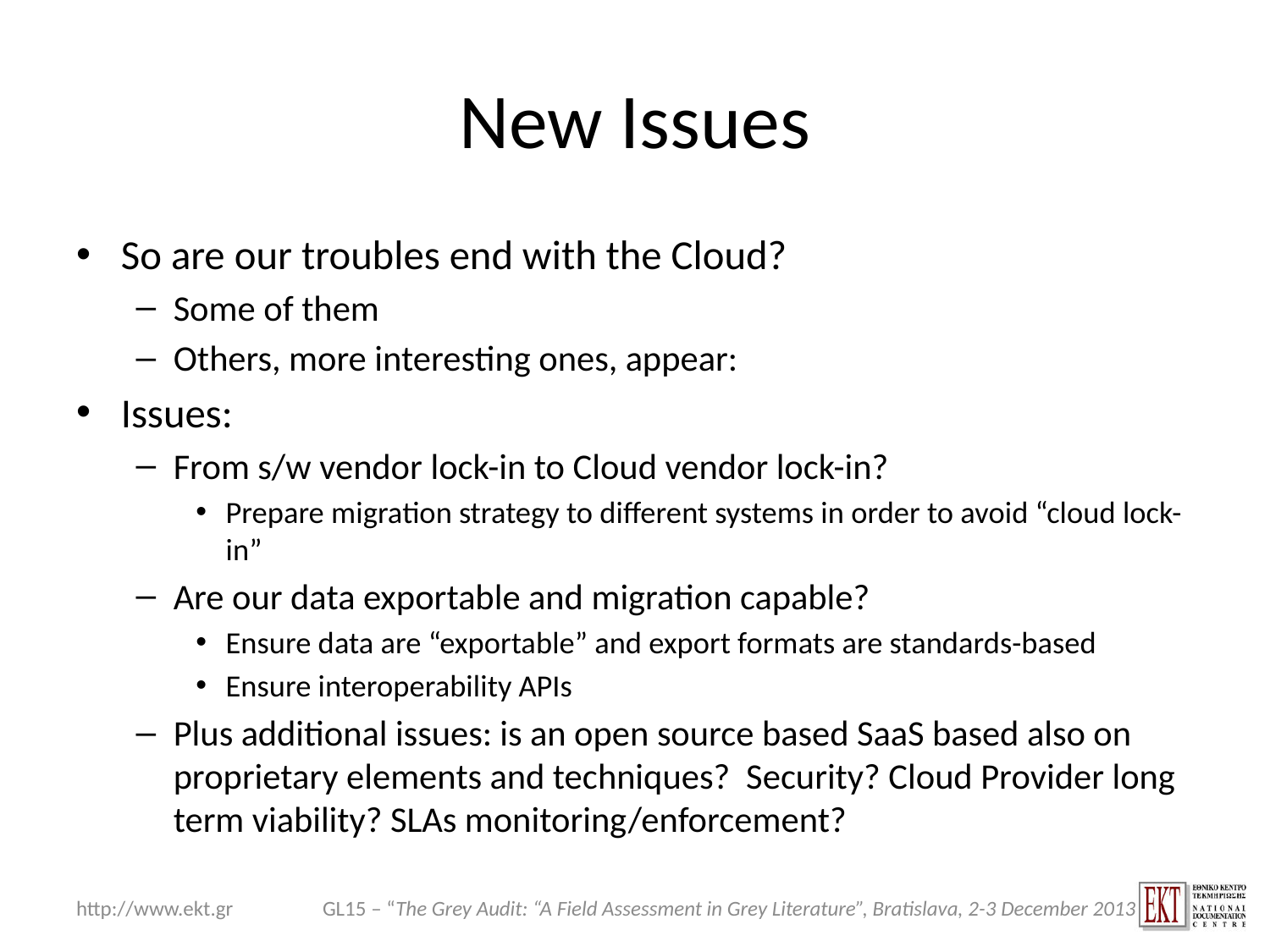

# New Issues
So are our troubles end with the Cloud?
Some of them
Others, more interesting ones, appear:
Issues:
From s/w vendor lock-in to Cloud vendor lock-in?
Prepare migration strategy to different systems in order to avoid “cloud lock-in”
Are our data exportable and migration capable?
Ensure data are “exportable” and export formats are standards-based
Ensure interoperability APIs
Plus additional issues: is an open source based SaaS based also on proprietary elements and techniques?  Security? Cloud Provider long term viability? SLAs monitoring/enforcement?

http://www.ekt.gr
GL15 – “The Grey Audit: “A Field Assessment in Grey Literature”, Bratislava, 2-3 December 2013